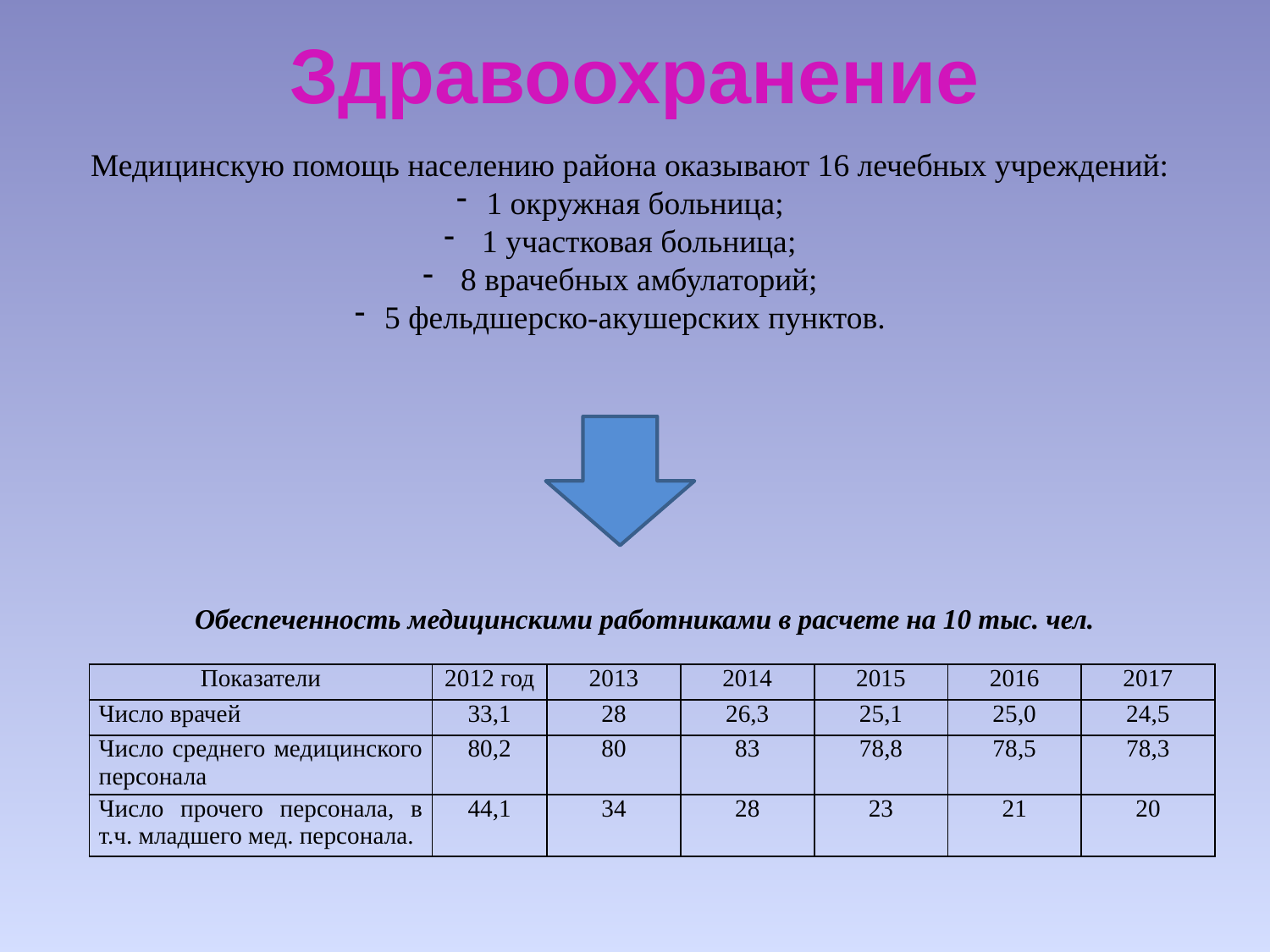

Здравоохранение
Медицинскую помощь населению района оказывают 16 лечебных учреждений:
1 окружная больница;
 1 участковая больница;
 8 врачебных амбулаторий;
5 фельдшерско-акушерских пунктов.

Обеспеченность медицинскими работниками в расчете на 10 тыс. чел.
| Показатели | 2012 год | 2013 | 2014 | 2015 | 2016 | 2017 |
| --- | --- | --- | --- | --- | --- | --- |
| Число врачей | 33,1 | 28 | 26,3 | 25,1 | 25,0 | 24,5 |
| Число среднего медицинского персонала | 80,2 | 80 | 83 | 78,8 | 78,5 | 78,3 |
| Число прочего персонала, в т.ч. младшего мед. персонала. | 44,1 | 34 | 28 | 23 | 21 | 20 |